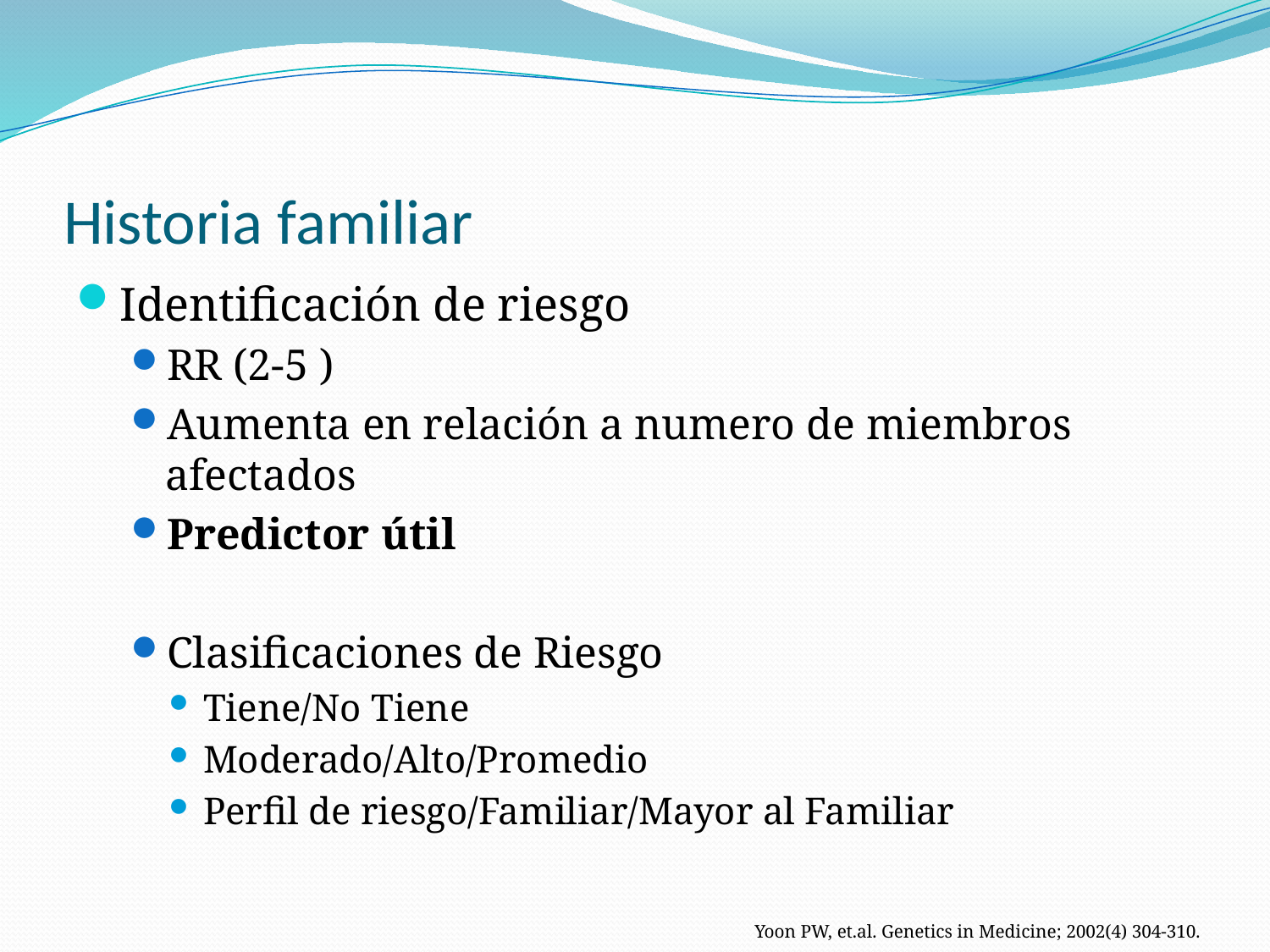

# Historia familiar
Identificación de riesgo
RR (2-5 )
Aumenta en relación a numero de miembros afectados
Predictor útil

Clasificaciones de Riesgo
Tiene/No Tiene
Moderado/Alto/Promedio
Perfil de riesgo/Familiar/Mayor al Familiar
Yoon PW, et.al. Genetics in Medicine; 2002(4) 304-310.